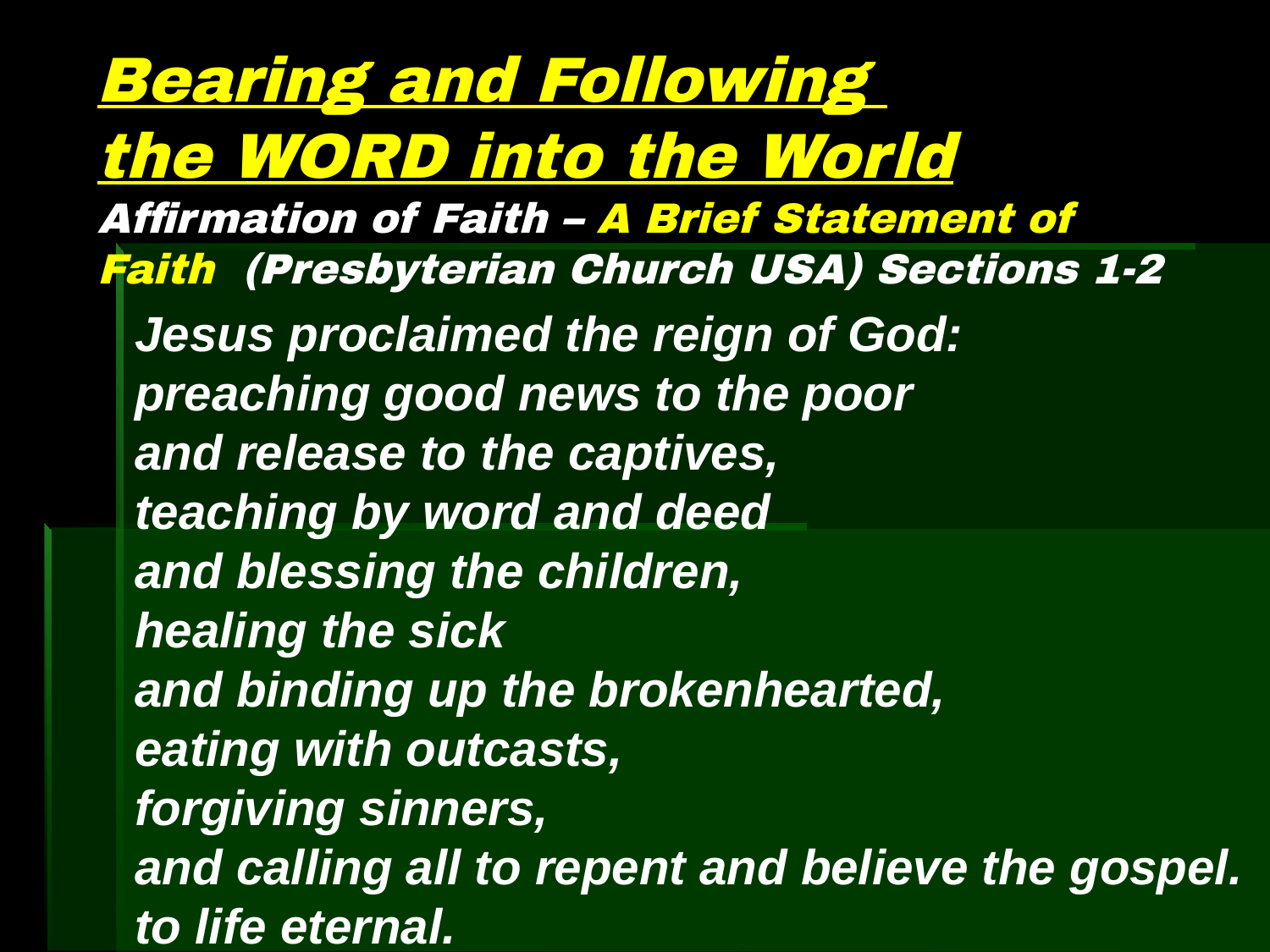

# Bearing and Following the WORD into the World Affirmation of Faith – A Brief Statement of Faith  (Presbyterian Church USA) Sections 1-2

Jesus proclaimed the reign of God:
preaching good news to the poor
and release to the captives,
teaching by word and deed
and blessing the children,
healing the sick
and binding up the brokenhearted,
eating with outcasts,
forgiving sinners,
and calling all to repent and believe the gospel.
to life eternal.